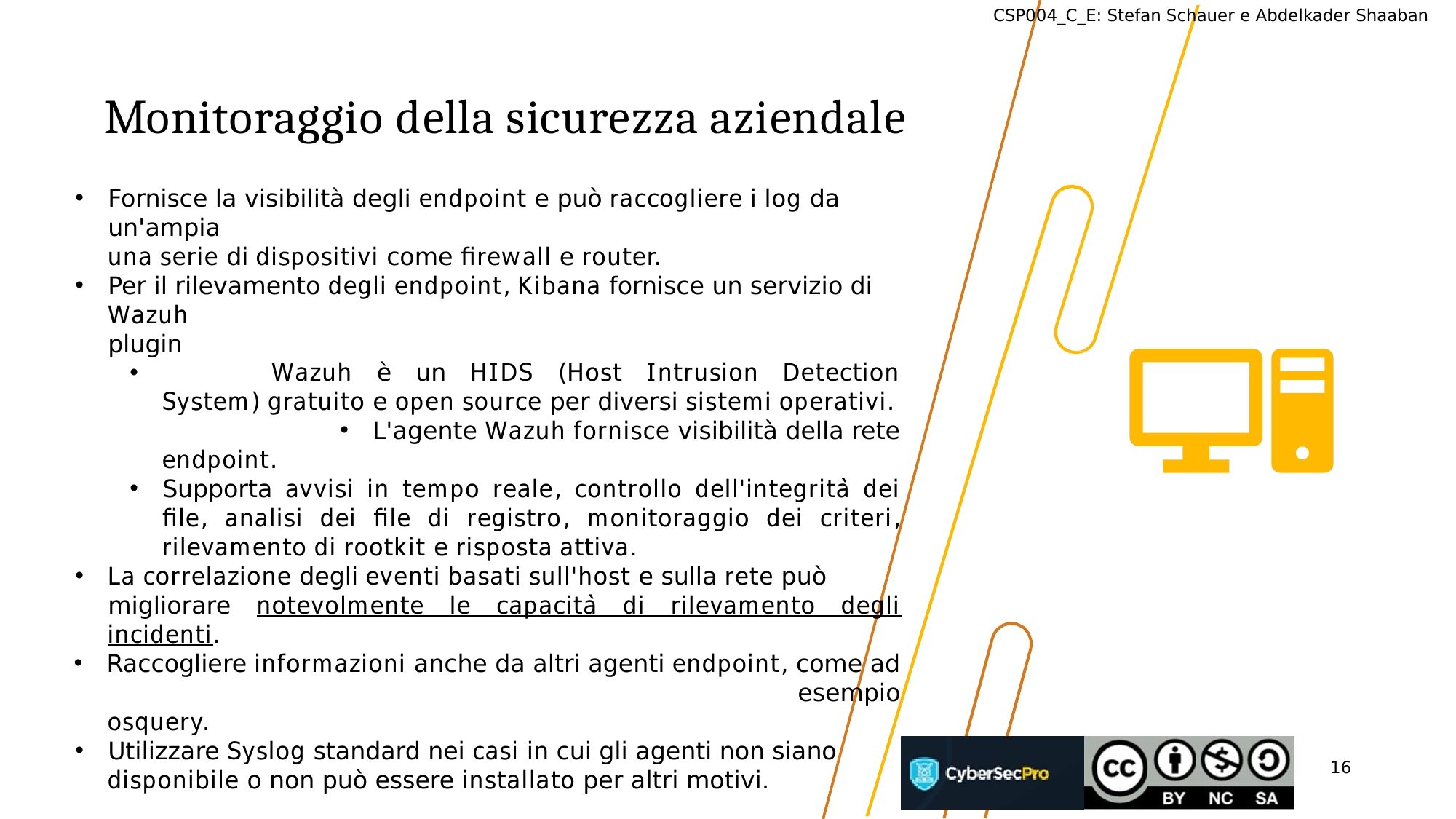

CSP004_C_E: Stefan Schauer e Abdelkader Shaaban
# Monitoraggio della sicurezza aziendale
Fornisce la visibilità degli endpoint e può raccogliere i log da un'ampia
una serie di dispositivi come firewall e router.
Per il rilevamento degli endpoint, Kibana fornisce un servizio di Wazuh
plugin
	Wazuh è un HIDS (Host Intrusion Detection System) gratuito e open source per diversi sistemi operativi.
L'agente Wazuh fornisce visibilità della rete
endpoint.
Supporta avvisi in tempo reale, controllo dell'integrità dei file, analisi dei file di registro, monitoraggio dei criteri, rilevamento di rootkit e risposta attiva.
La correlazione degli eventi basati sull'host e sulla rete può
migliorare notevolmente le capacità di rilevamento degli incidenti.
Raccogliere informazioni anche da altri agenti endpoint, come ad esempio
osquery.
Utilizzare Syslog standard nei casi in cui gli agenti non siano
disponibile o non può essere installato per altri motivi.

16